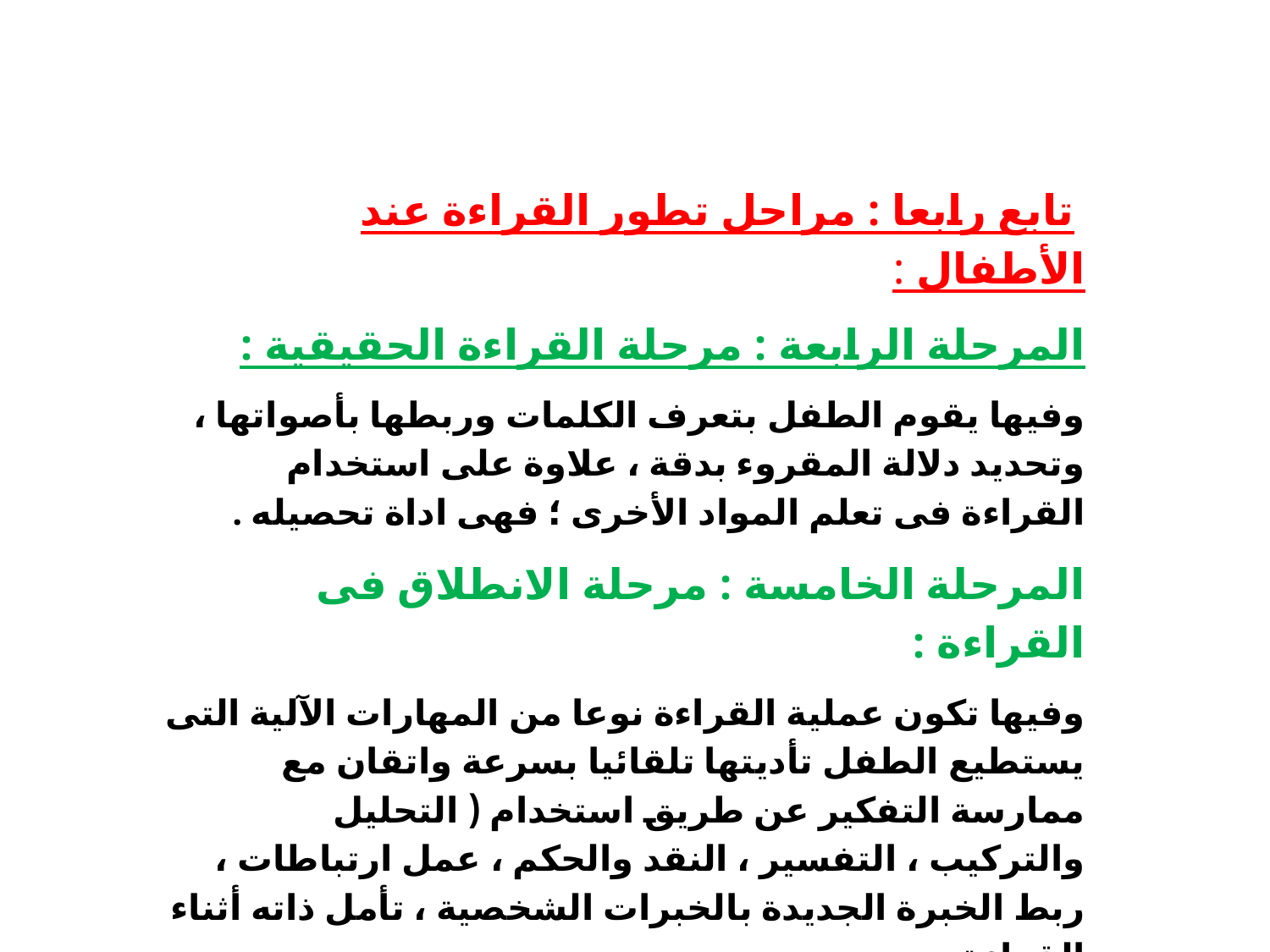

تابع رابعا : مراحل تطور القراءة عند الأطفال :
المرحلة الرابعة : مرحلة القراءة الحقيقية :
وفيها يقوم الطفل بتعرف الكلمات وربطها بأصواتها ، وتحديد دلالة المقروء بدقة ، علاوة على استخدام القراءة فى تعلم المواد الأخرى ؛ فهى اداة تحصيله .
المرحلة الخامسة : مرحلة الانطلاق فى القراءة :
وفيها تكون عملية القراءة نوعا من المهارات الآلية التى يستطيع الطفل تأديتها تلقائيا بسرعة واتقان مع ممارسة التفكير عن طريق استخدام ( التحليل والتركيب ، التفسير ، النقد والحكم ، عمل ارتباطات ، ربط الخبرة الجديدة بالخبرات الشخصية ، تأمل ذاته أثناء القراءة .